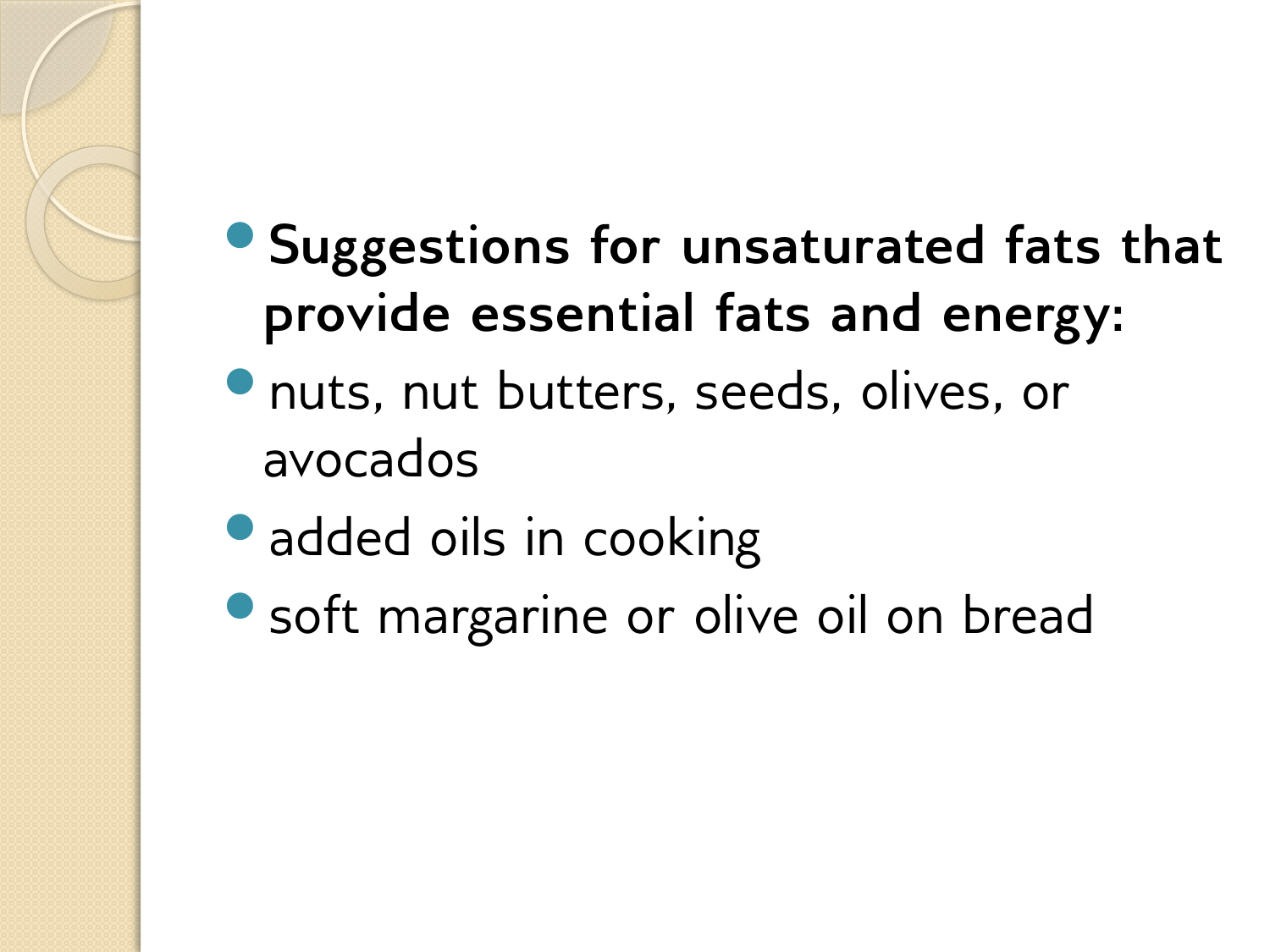

#
Suggestions for unsaturated fats that provide essential fats and energy:
nuts, nut butters, seeds, olives, or avocados
added oils in cooking
soft margarine or olive oil on bread